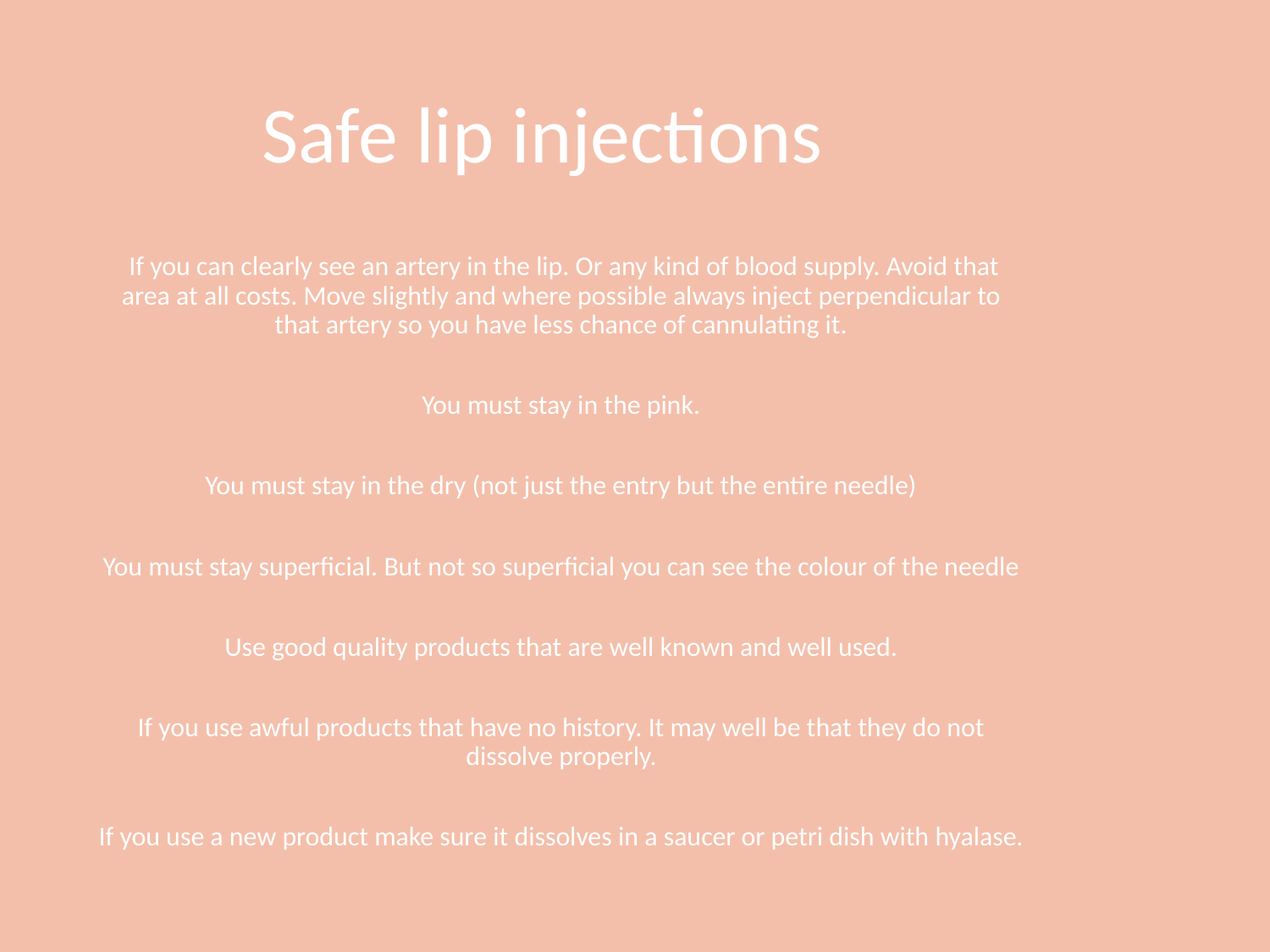

# Safe lip injections
 If you can clearly see an artery in the lip. Or any kind of blood supply. Avoid that area at all costs. Move slightly and where possible always inject perpendicular to that artery so you have less chance of cannulating it.

You must stay in the pink.

You must stay in the dry (not just the entry but the entire needle)

You must stay superficial. But not so superficial you can see the colour of the needle

Use good quality products that are well known and well used.

If you use awful products that have no history. It may well be that they do not dissolve properly.

If you use a new product make sure it dissolves in a saucer or petri dish with hyalase.